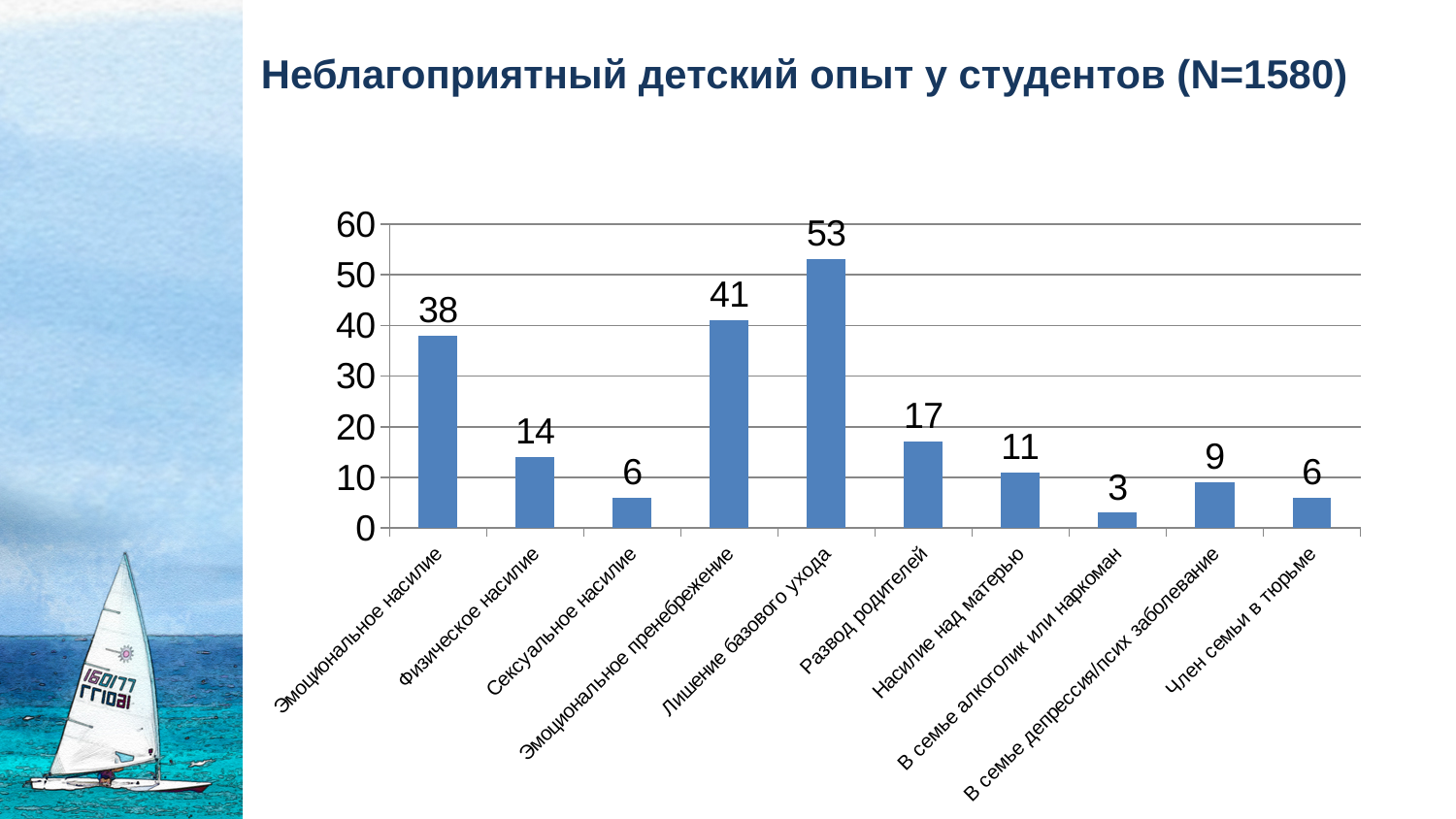

# Неблагоприятный детский опыт у студентов (N=1580)

### Chart

| Category | Негативный детский опыт |
|---|---|
| Эмоциональное насилие | 38.0 |
| Физическое насилие | 14.0 |
| Сексуальное насилие | 6.0 |
| Эмоциональное пренебрежение | 41.0 |
| Лишение базового ухода | 53.0 |
| Развод родителей | 17.0 |
| Насилие над матерью | 11.0 |
| В семье алкоголик или наркоман | 3.0 |
| В семье депрессия/псих заболевание | 9.0 |
| Член семьи в тюрьме | 6.0 |